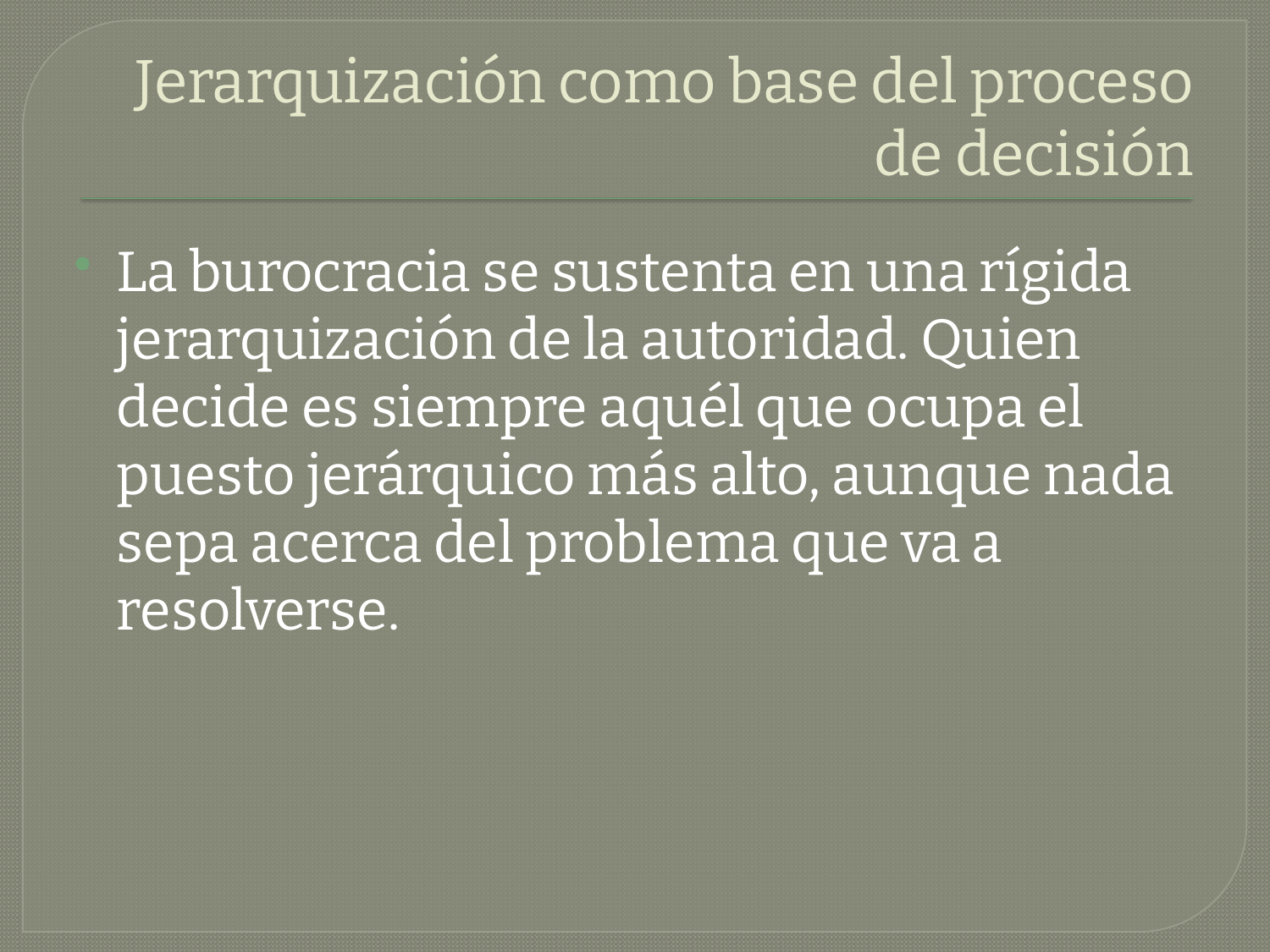

# Jerarquización como base del proceso de decisión
La burocracia se sustenta en una rígida jerarquización de la autoridad. Quien decide es siempre aquél que ocupa el puesto jerárquico más alto, aunque nada sepa acerca del problema que va a resolverse.